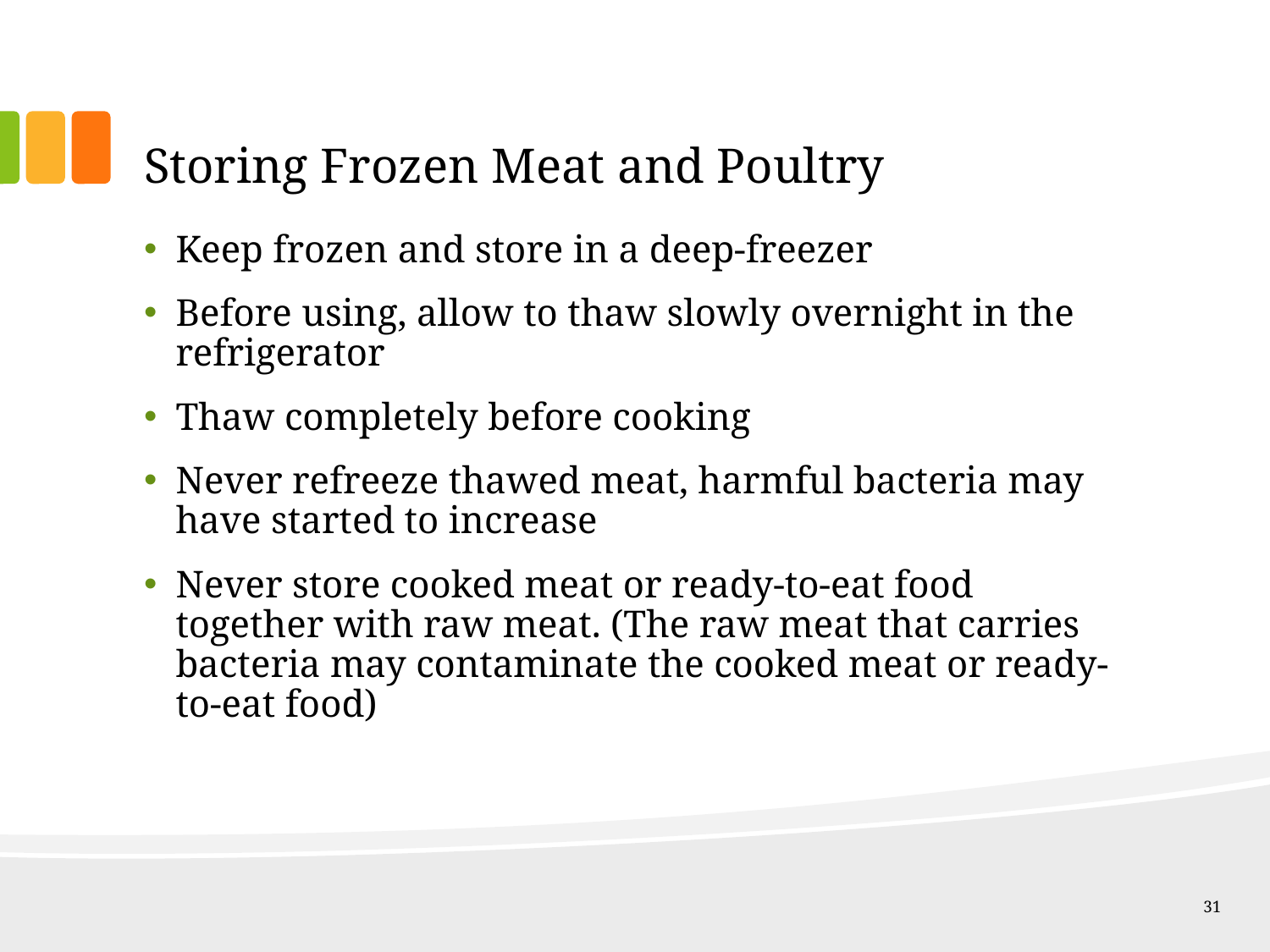

# Storing Frozen Meat and Poultry
Keep frozen and store in a deep-freezer
Before using, allow to thaw slowly overnight in the refrigerator
Thaw completely before cooking
Never refreeze thawed meat, harmful bacteria may have started to increase
Never store cooked meat or ready-to-eat food together with raw meat. (The raw meat that carries bacteria may contaminate the cooked meat or ready-to-eat food)
31